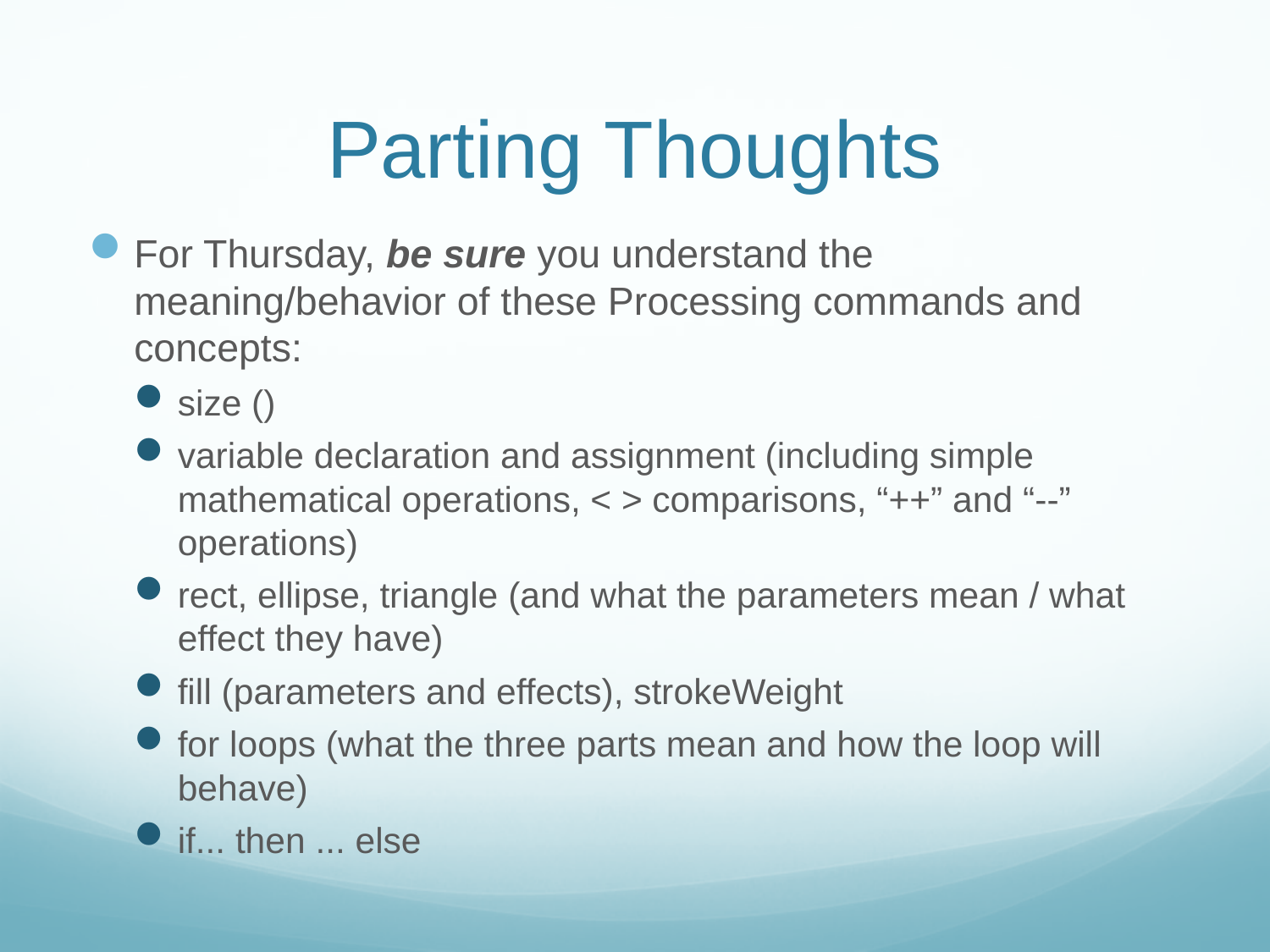

# Parting Thoughts
For Thursday, be sure you understand the meaning/behavior of these Processing commands and concepts:
size ()
variable declaration and assignment (including simple mathematical operations, < > comparisons, “++” and “--” operations)
rect, ellipse, triangle (and what the parameters mean / what effect they have)
fill (parameters and effects), strokeWeight
for loops (what the three parts mean and how the loop will behave)
if... then ... else